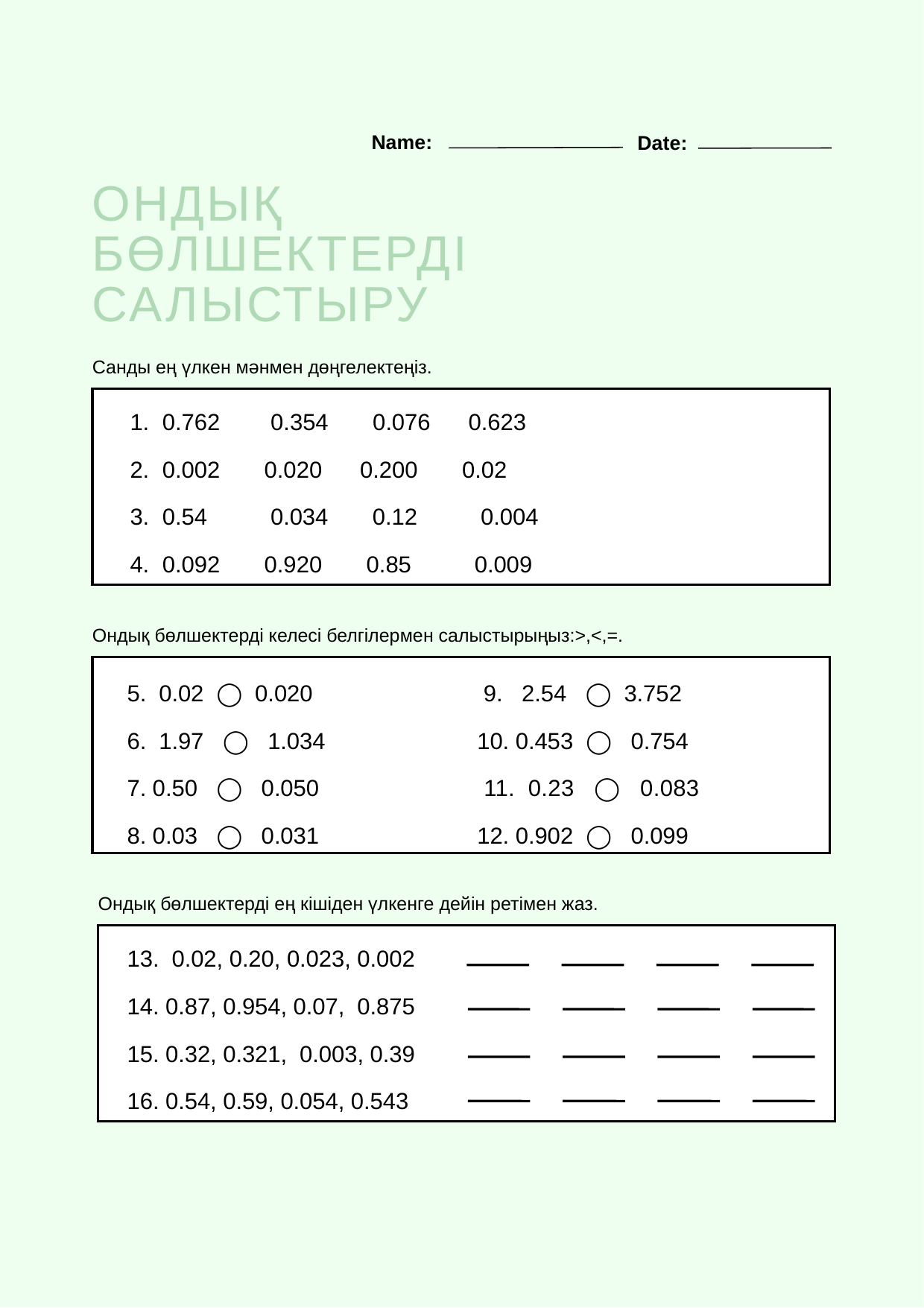

Name:
Date:

ОНДЫҚ БӨЛШЕКТЕРДІ САЛЫСТЫРУ
Санды ең үлкен мәнмен дөңгелектеңіз.

  0.762        0.354       0.076      0.623
  0.002       0.020      0.200       0.02
  0.54          0.034       0.12          0.004
  0.092       0.920       0.85          0.009
Ондық бөлшектерді келесі белгілермен салыстырыңыз:>,<,=.

5.  0.02  ◯  0.020
6.  1.97   ◯   1.034
7. 0.50   ◯   0.050
8. 0.03   ◯   0.031
 9.   2.54   ◯  3.752
10. 0.453  ◯   0.754
 11.  0.23   ◯   0.083
12. 0.902  ◯   0.099
Ондық бөлшектерді ең кішіден үлкенге дейін ретімен жаз.
13.  0.02, 0.20, 0.023, 0.002
14. 0.87, 0.954, 0.07,  0.875
15. 0.32, 0.321,  0.003, 0.39
16. 0.54, 0.59, 0.054, 0.543